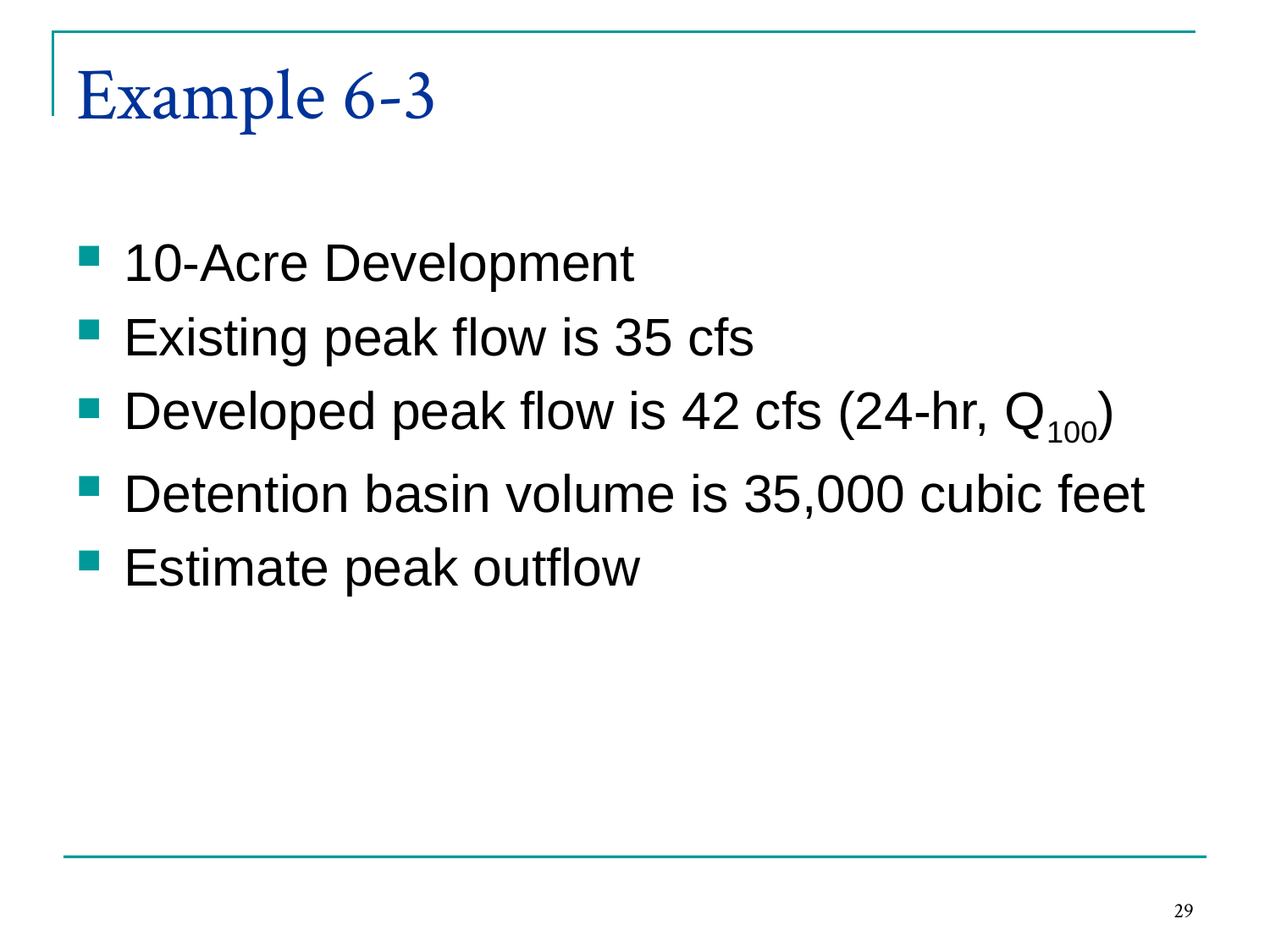

# Example 6-3
10-Acre Development
Existing peak flow is 35 cfs
Developed peak flow is 42 cfs (24-hr, Q100)
Detention basin volume is 35,000 cubic feet
Estimate peak outflow
29